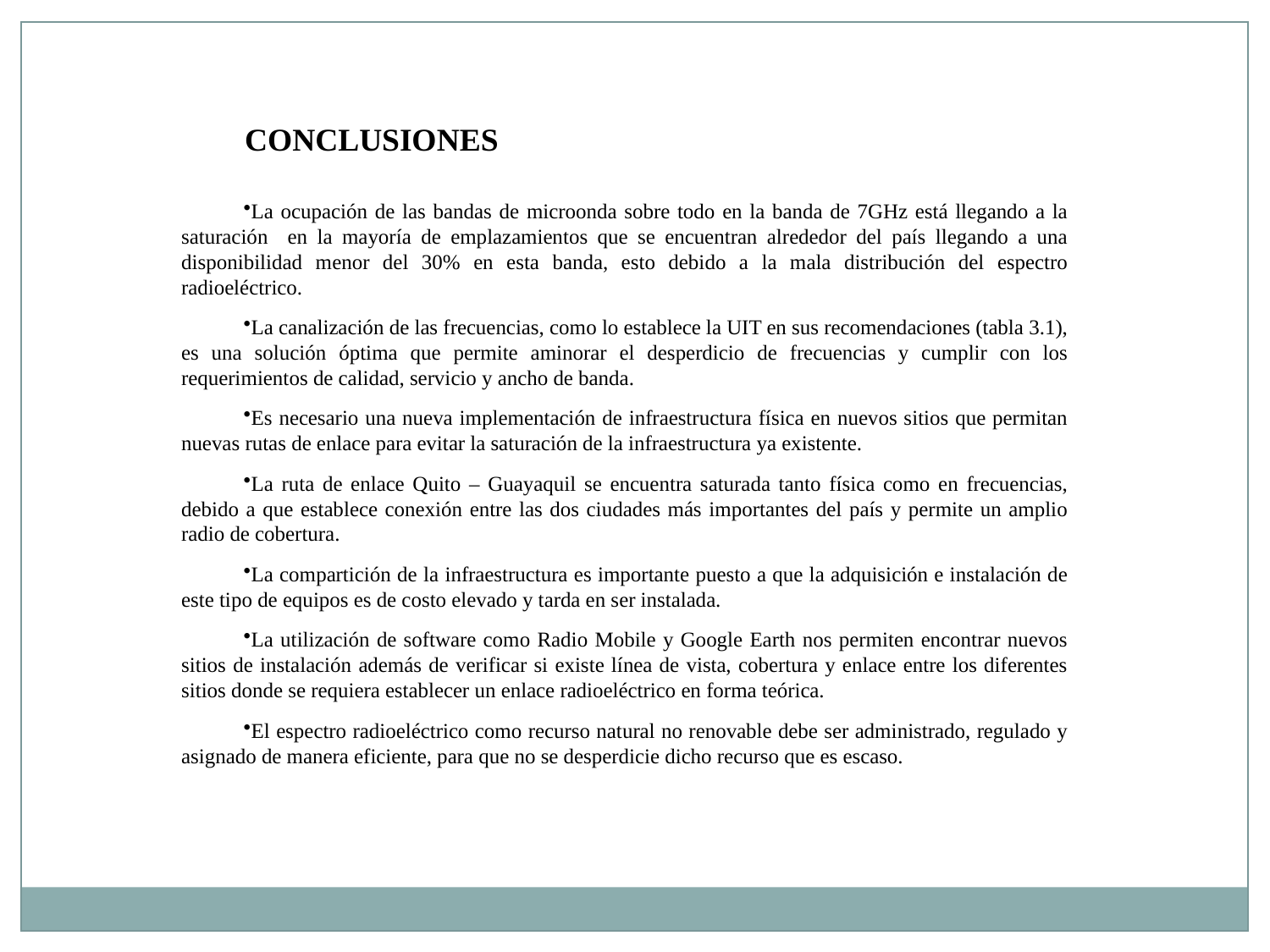

CONCLUSIONES

La ocupación de las bandas de microonda sobre todo en la banda de 7GHz está llegando a la saturación  en la mayoría de emplazamientos que se encuentran alrededor del país llegando a una disponibilidad menor del 30% en esta banda, esto debido a la mala distribución del espectro radioeléctrico.

La canalización de las frecuencias, como lo establece la UIT en sus recomendaciones (tabla 3.1), es una solución óptima que permite aminorar el desperdicio de frecuencias y cumplir con los requerimientos de calidad, servicio y ancho de banda.

Es necesario una nueva implementación de infraestructura física en nuevos sitios que permitan nuevas rutas de enlace para evitar la saturación de la infraestructura ya existente.

La ruta de enlace Quito – Guayaquil se encuentra saturada tanto física como en frecuencias, debido a que establece conexión entre las dos ciudades más importantes del país y permite un amplio radio de cobertura.

La compartición de la infraestructura es importante puesto a que la adquisición e instalación de este tipo de equipos es de costo elevado y tarda en ser instalada.

La utilización de software como Radio Mobile y Google Earth nos permiten encontrar nuevos sitios de instalación además de verificar si existe línea de vista, cobertura y enlace entre los diferentes sitios donde se requiera establecer un enlace radioeléctrico en forma teórica.

El espectro radioeléctrico como recurso natural no renovable debe ser administrado, regulado y asignado de manera eficiente, para que no se desperdicie dicho recurso que es escaso.